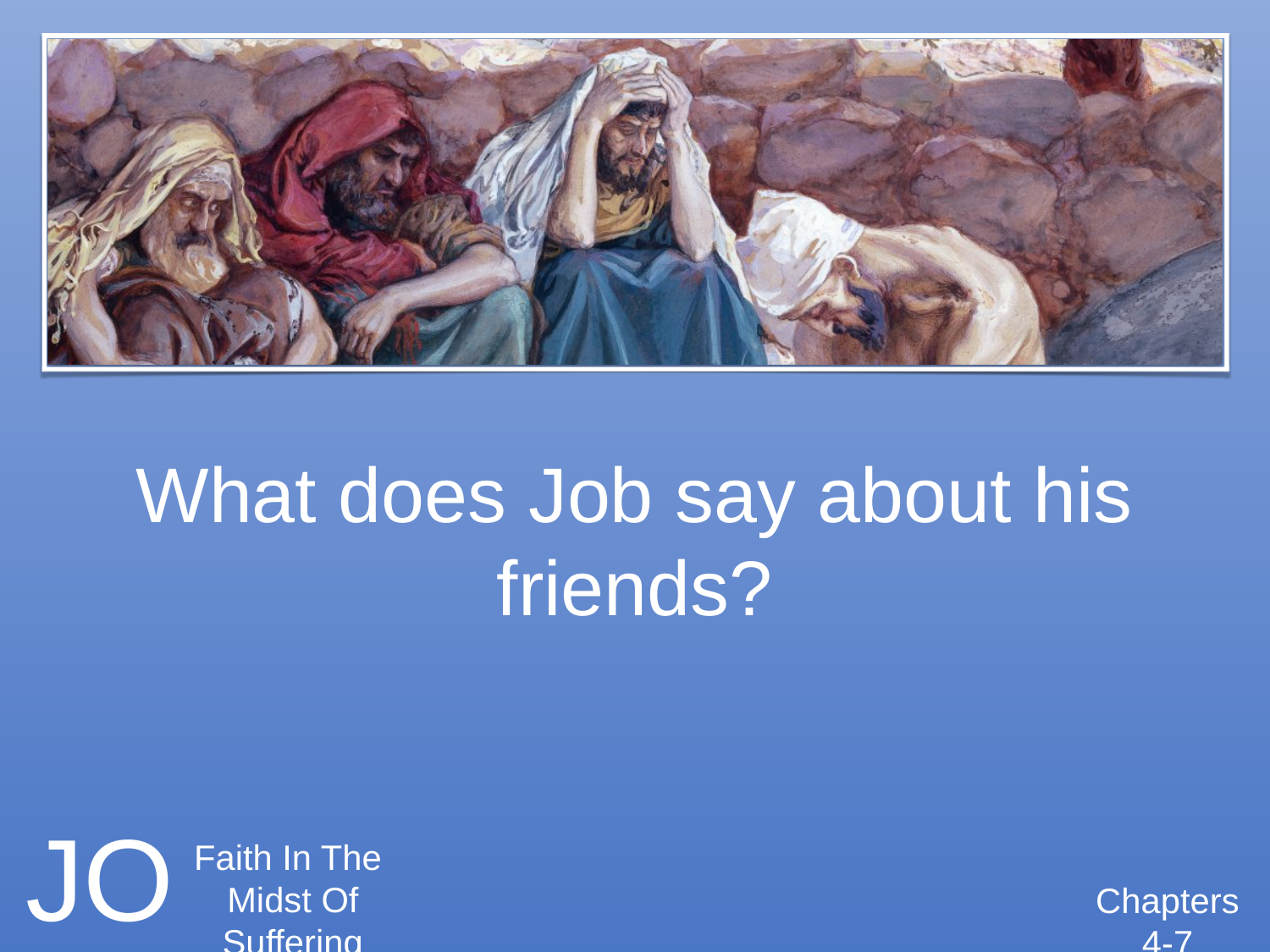

What does Job say about his friends?
JOB
Faith In The
Midst Of Suffering
Chapters 4-7